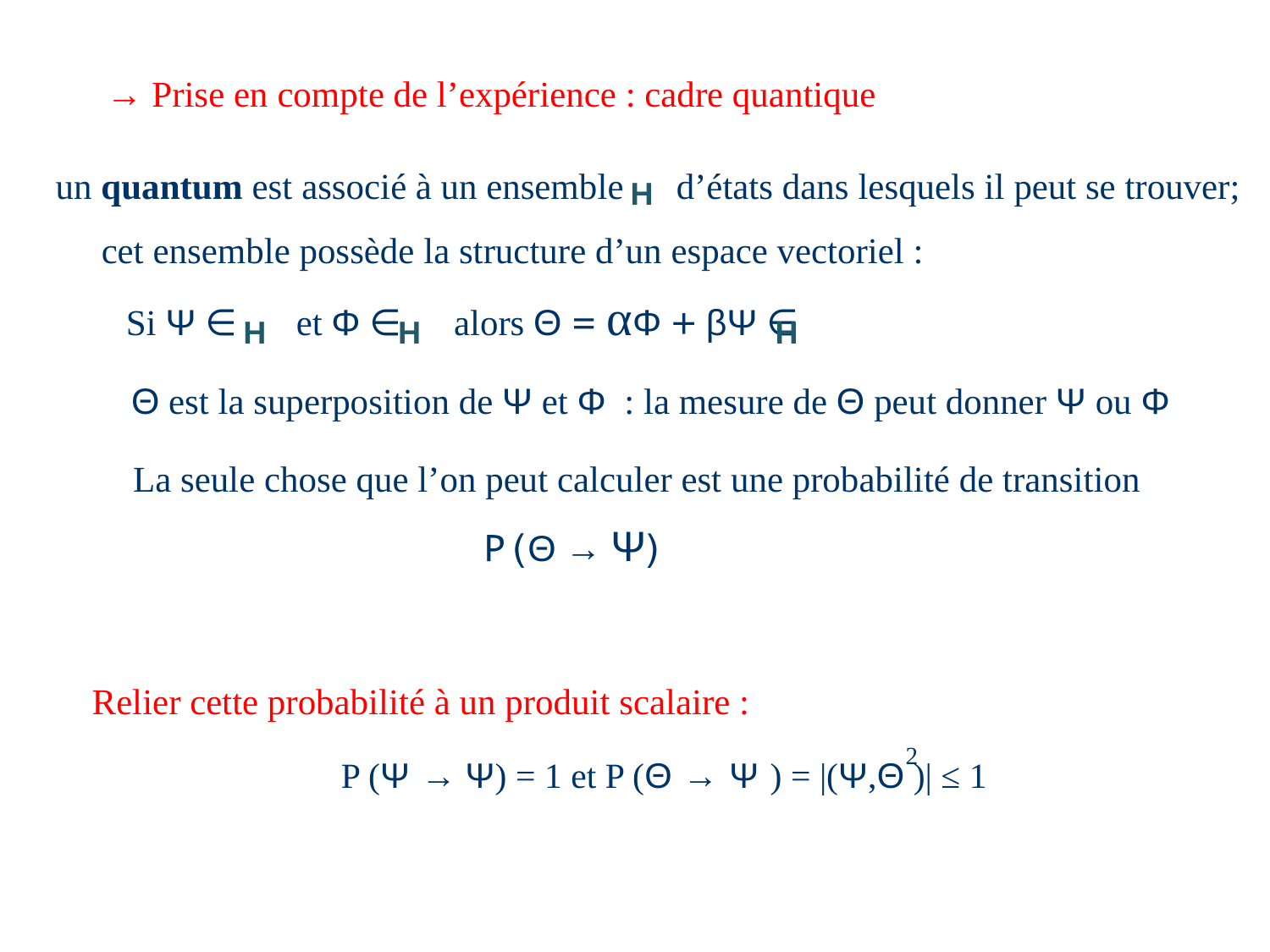

→ Prise en compte de l’expérience : cadre quantique
H
un quantum est associé à un ensemble     d’états dans lesquels il peut se trouver;
cet ensemble possède la structure d’un espace vectoriel :
H
H
H
Si Ψ ∈      et Φ ∈     alors Θ = αΦ + βΨ ∈
Θ est la superposition de Ψ et Φ  : la mesure de Θ peut donner Ψ ou Φ
La seule chose que l’on peut calculer est une probabilité de transition
P (Θ → Ψ)
Relier cette probabilité à un produit scalaire :

                               P (Ψ → Ψ) = 1 et P (Θ → Ψ ) = |(Ψ,Θ )| ≤ 1
2